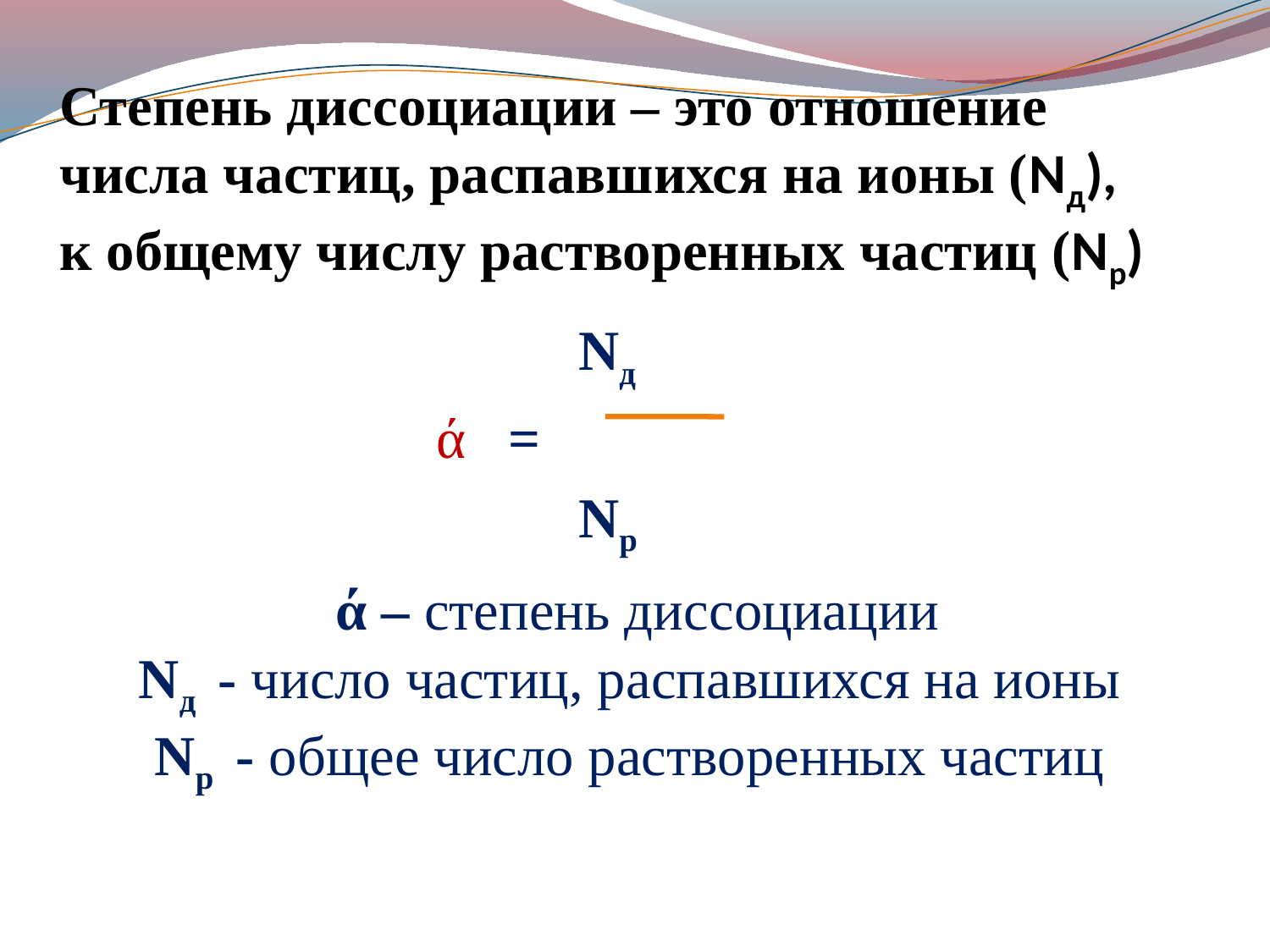

# Степень диссоциации – это отношение числа частиц, распавшихся на ионы (Nд), к общему числу растворенных частиц (Nр)
                                   Nд
                         ά   =
                                   Nр
  ά – степень диссоциации
Nд  - число частиц, распавшихся на ионы
Nр  - общее число растворенных частиц